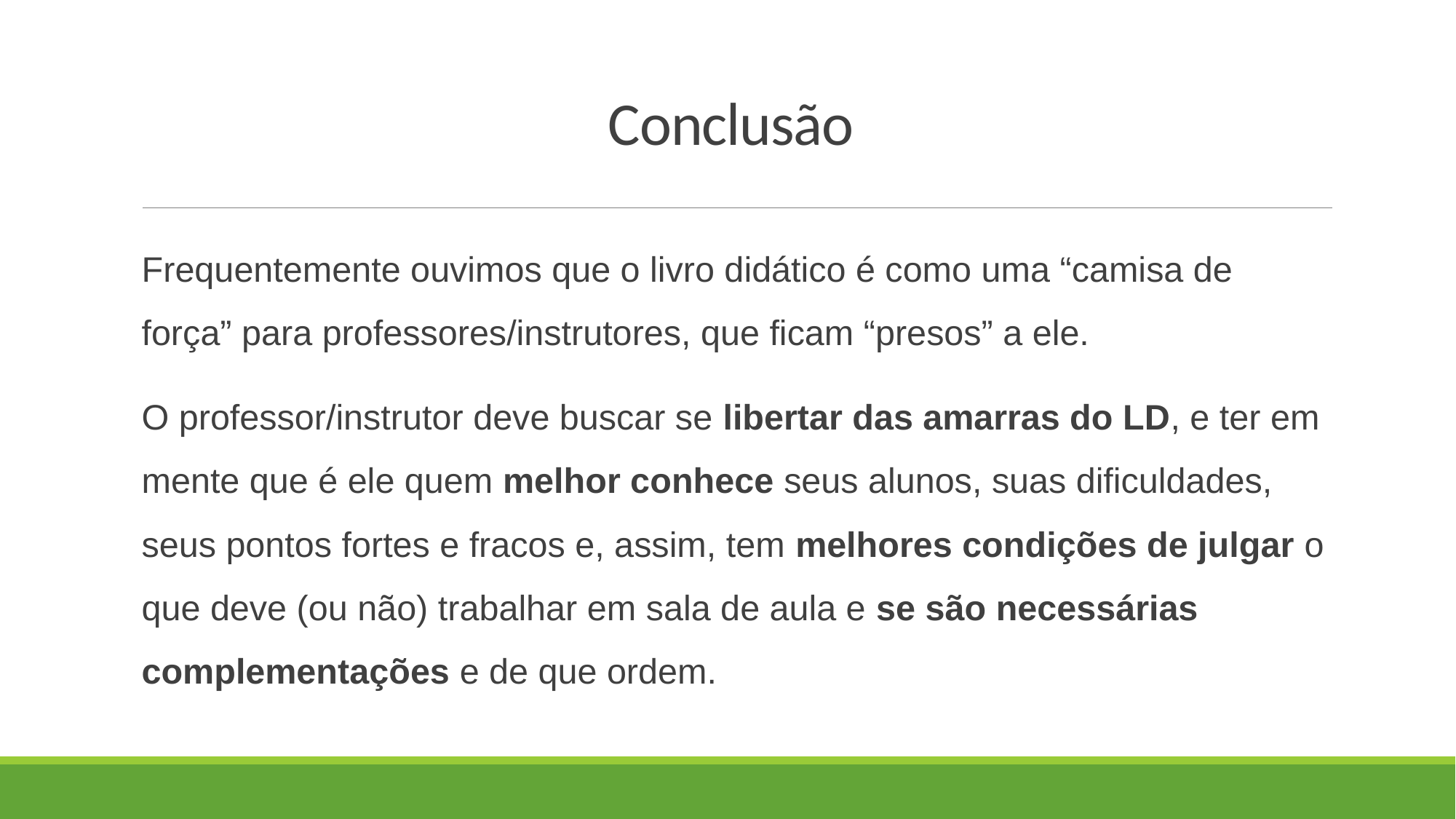

# Conclusão
Frequentemente ouvimos que o livro didático é como uma “camisa de força” para professores/instrutores, que ficam “presos” a ele.
O professor/instrutor deve buscar se libertar das amarras do LD, e ter em mente que é ele quem melhor conhece seus alunos, suas dificuldades, seus pontos fortes e fracos e, assim, tem melhores condições de julgar o que deve (ou não) trabalhar em sala de aula e se são necessárias complementações e de que ordem.